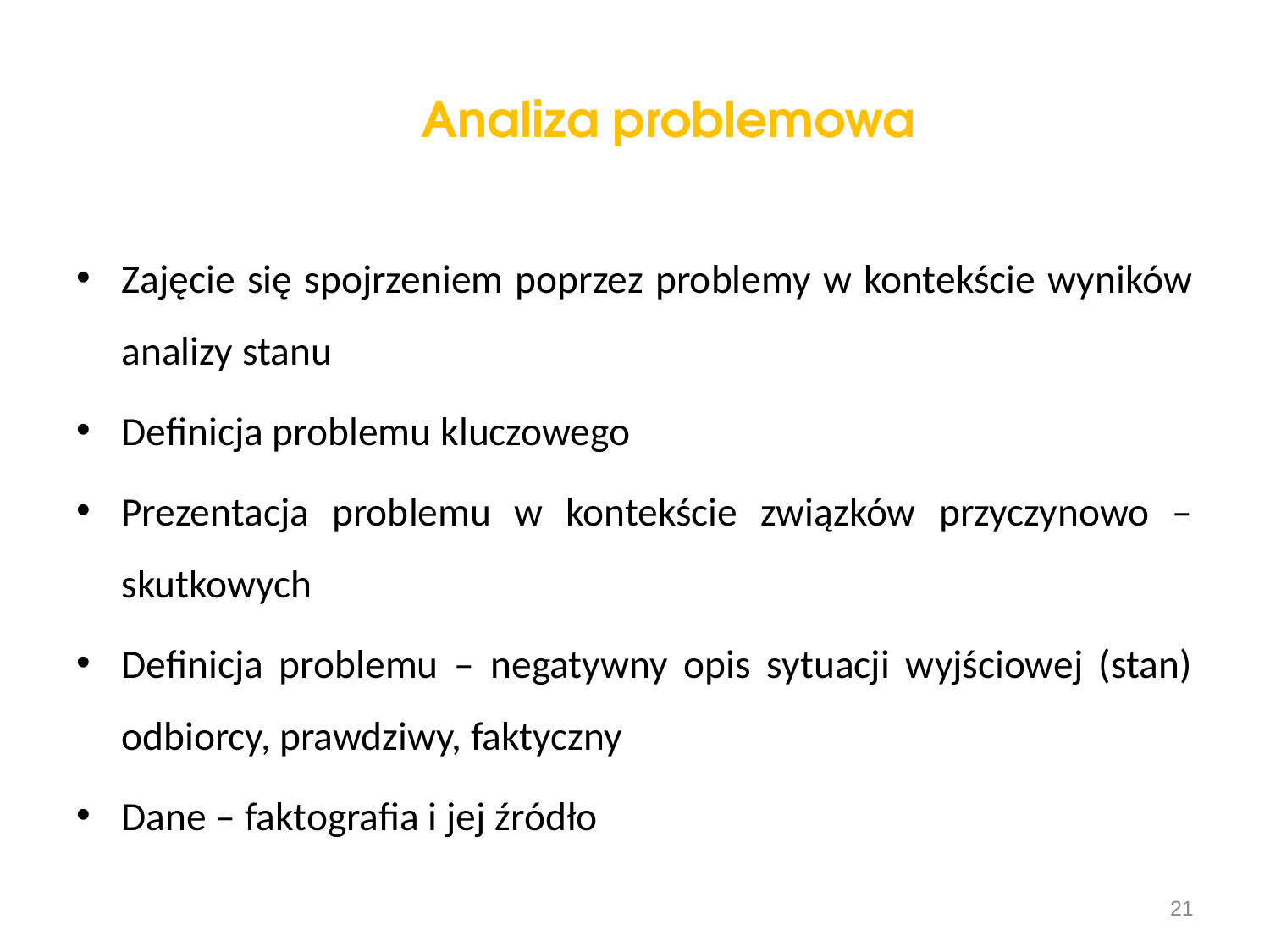

# Analiza problemowa
Zajęcie się spojrzeniem poprzez problemy w kontekście wyników analizy stanu
Definicja problemu kluczowego
Prezentacja problemu w kontekście związków przyczynowo – skutkowych
Definicja problemu – negatywny opis sytuacji wyjściowej (stan) odbiorcy, prawdziwy, faktyczny
Dane – faktografia i jej źródło

21